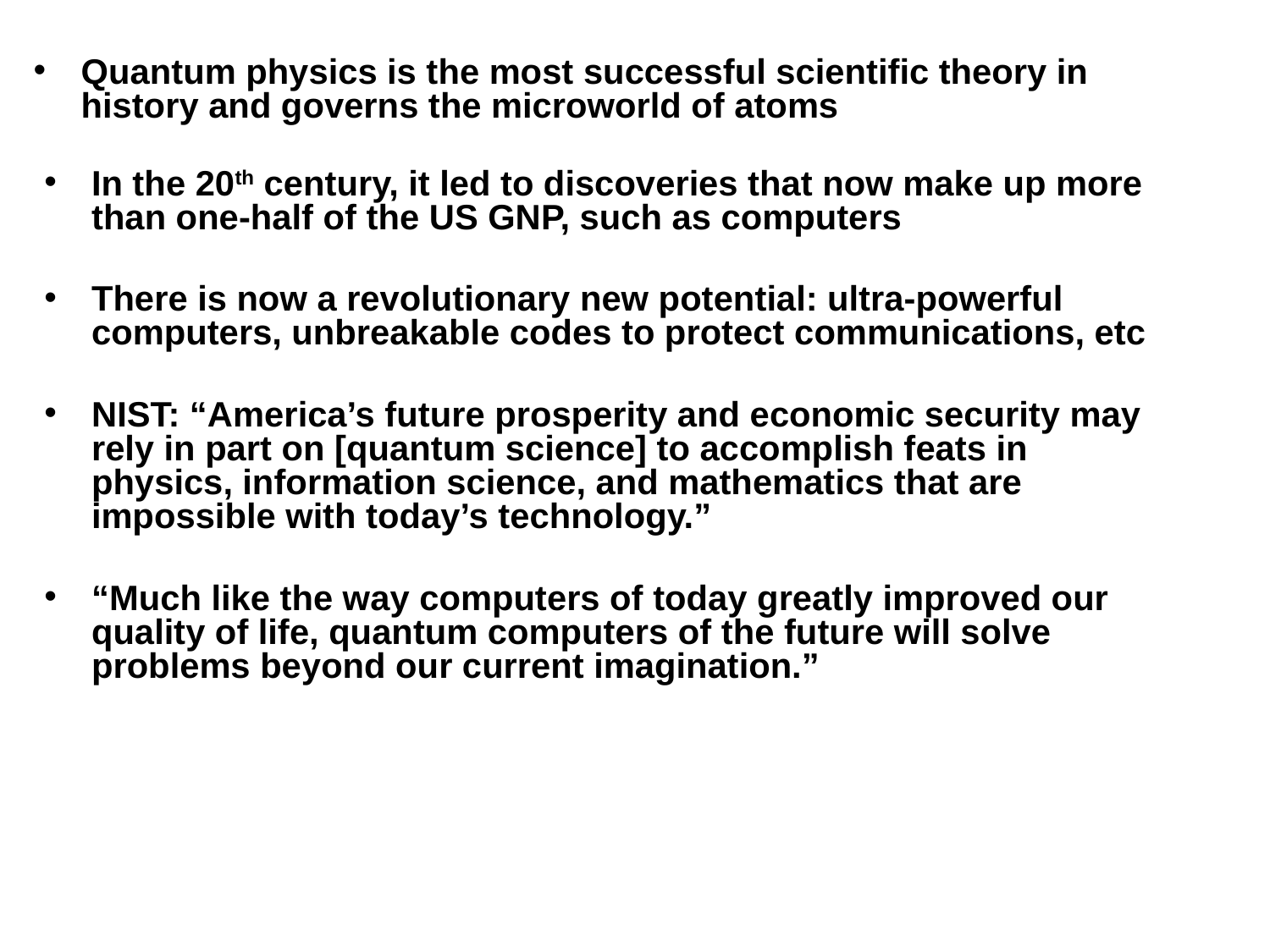

Quantum physics is the most successful scientific theory in history and governs the microworld of atoms

In the 20th century, it led to discoveries that now make up more than one-half of the US GNP, such as computers

There is now a revolutionary new potential: ultra-powerful computers, unbreakable codes to protect communications, etc

NIST: “America’s future prosperity and economic security may rely in part on [quantum science] to accomplish feats in physics, information science, and mathematics that are impossible with today’s technology.”

“Much like the way computers of today greatly improved our quality of life, quantum computers of the future will solve problems beyond our current imagination.”